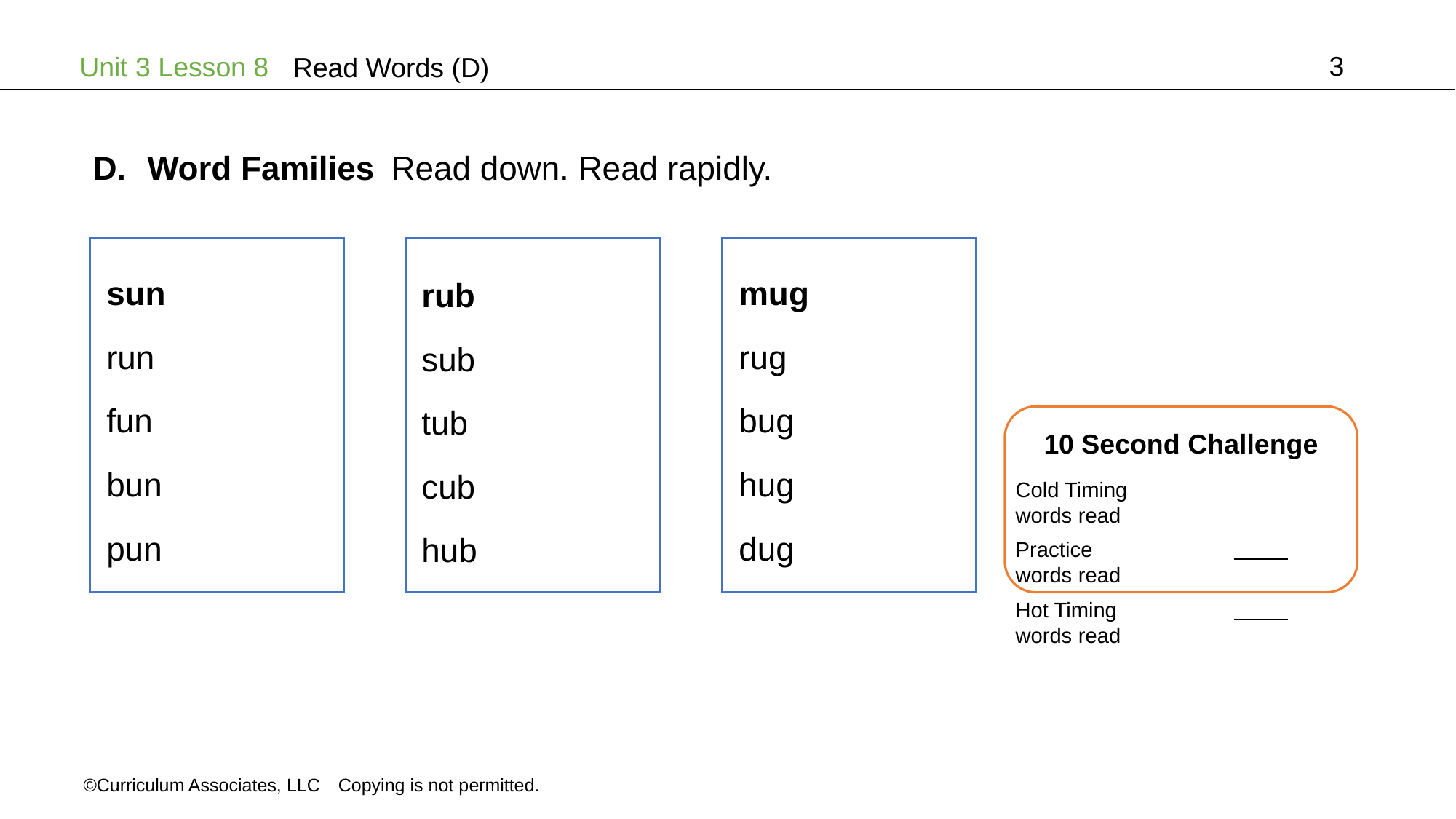

3
# Read Words (D)

Word Families Read down. Read rapidly.
mug
rug
bug
hug
dug
sun
run
fun
bun
pun

rub
sub
tub
cub
hub

10 Second Challenge
Cold Timing	          words read
Practice		          words read
Hot Timing		          words read